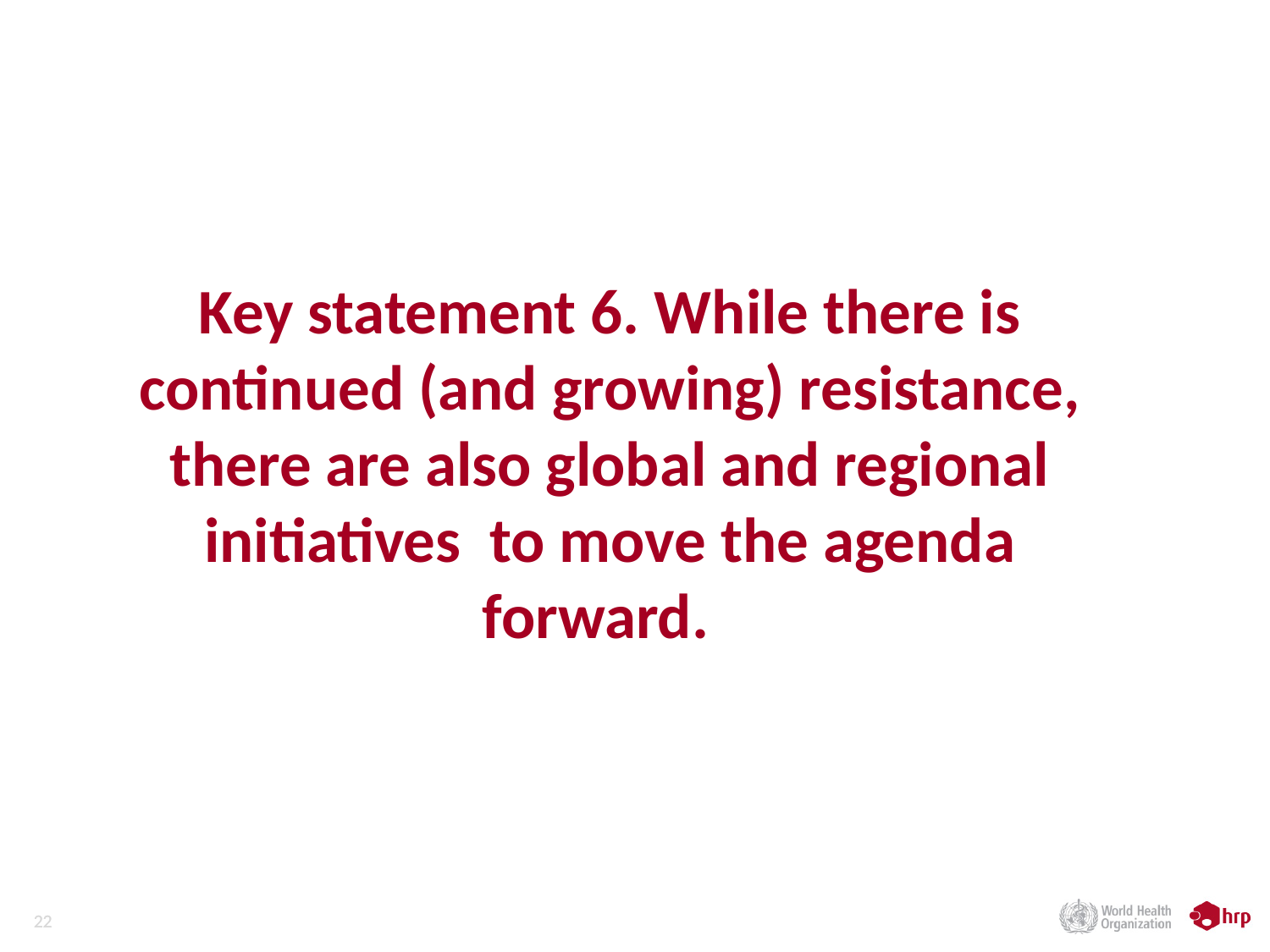

# Key statement 6. While there is continued (and growing) resistance, there are also global and regional initiatives  to move the agenda forward.